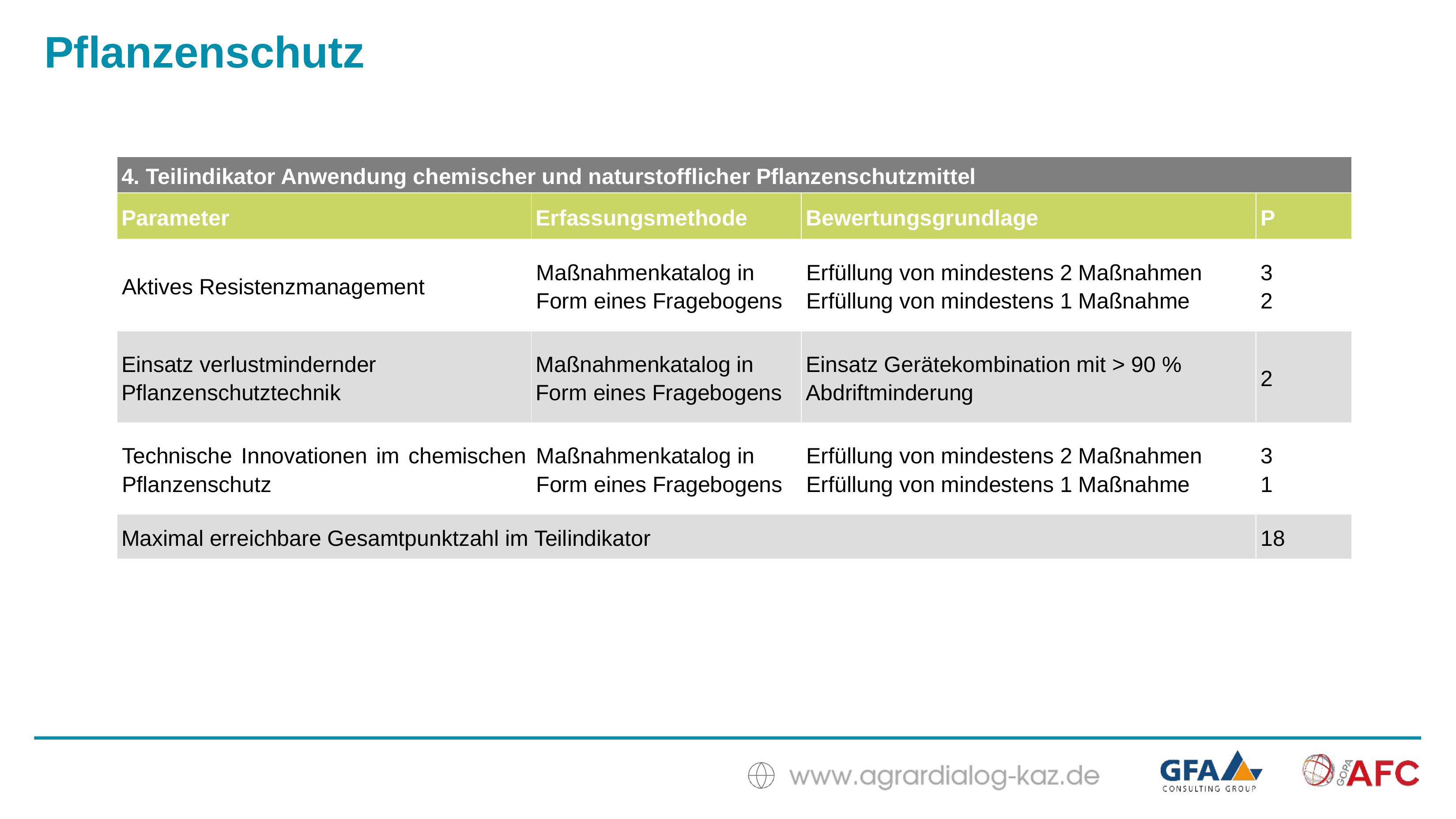

Pflanzenschutz
| 4. Teilindikator Anwendung chemischer und naturstofflicher Pflanzenschutzmittel |  |  |  |
| --- | --- | --- | --- |
| Parameter | Erfassungsmethode | Bewertungsgrundlage | P |
| Aktives Resistenzmanagement | Maßnahmenkatalog in Form eines Fragebogens | Erfüllung von mindestens 2 Maßnahmen Erfüllung von mindestens 1 Maßnahme | 3 2 |
| Einsatz verlustmindernder Pflanzenschutztechnik | Maßnahmenkatalog in Form eines Fragebogens | Einsatz Gerätekombination mit > 90 % Abdriftminderung | 2 |
| Technische Innovationen im chemischen Pflanzenschutz | Maßnahmenkatalog in Form eines Fragebogens | Erfüllung von mindestens 2 Maßnahmen Erfüllung von mindestens 1 Maßnahme | 3 1 |
| Maximal erreichbare Gesamtpunktzahl im Teilindikator |  |  | 18 |